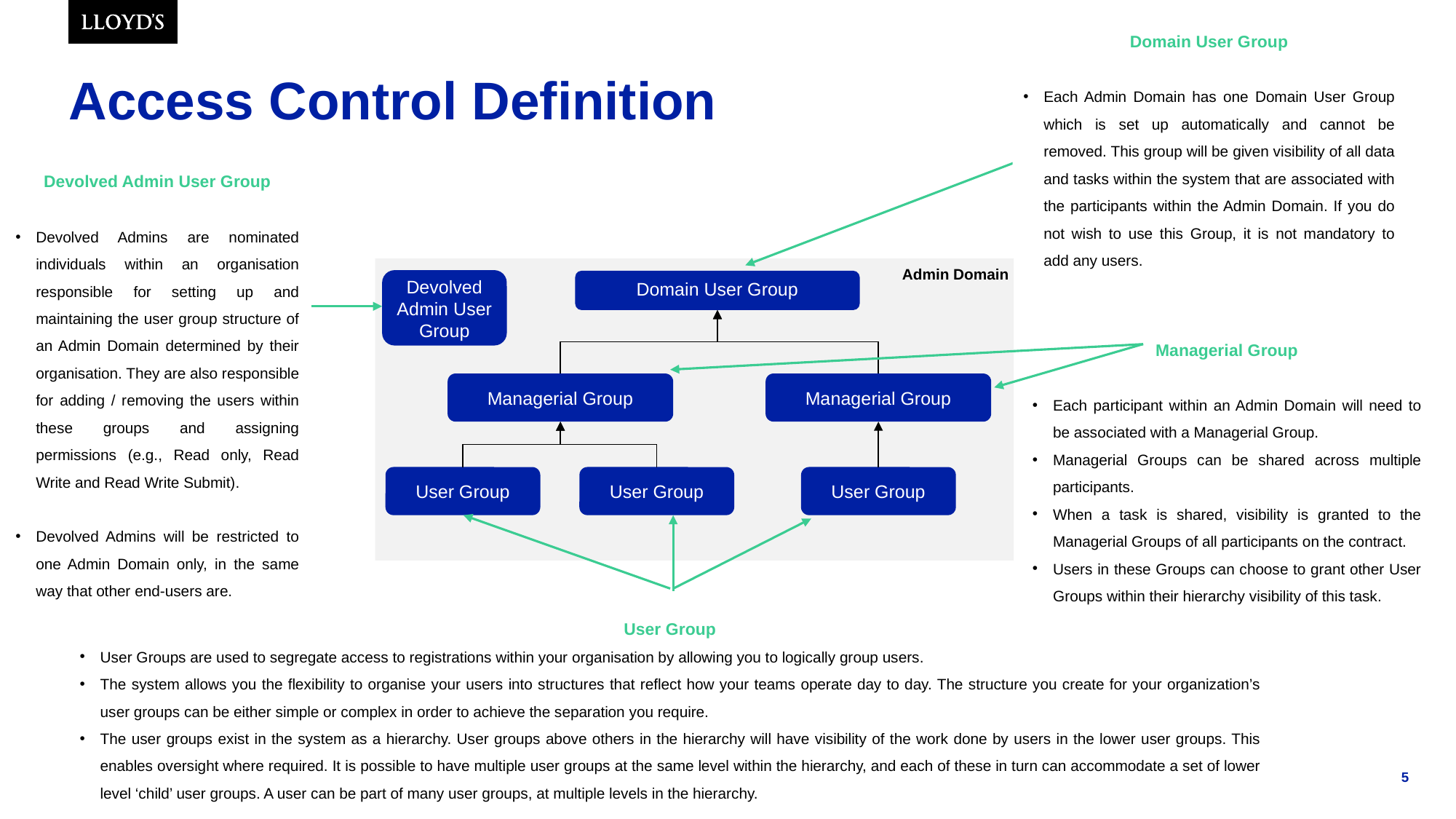

Domain User Group

Each Admin Domain has one Domain User Group which is set up automatically and cannot be removed. This group will be given visibility of all data and tasks within the system that are associated with the participants within the Admin Domain. If you do not wish to use this Group, it is not mandatory to add any users.

# Access Control Definition
Devolved Admin User Group

Devolved Admins are nominated individuals within an organisation responsible for setting up and maintaining the user group structure of an Admin Domain determined by their organisation. They are also responsible for adding / removing the users within these groups and assigning permissions (e.g., Read only, Read Write and Read Write Submit).

Devolved Admins will be restricted to one Admin Domain only, in the same way that other end-users are.

Admin Domain
Devolved Admin User Group
Domain User Group
Managerial Group
Managerial Group
User Group
User Group
User Group
Managerial Group

Each participant within an Admin Domain will need to be associated with a Managerial Group.
Managerial Groups can be shared across multiple participants.
When a task is shared, visibility is granted to the Managerial Groups of all participants on the contract.
Users in these Groups can choose to grant other User Groups within their hierarchy visibility of this task.

User Group
User Groups are used to segregate access to registrations within your organisation by allowing you to logically group users.
The system allows you the flexibility to organise your users into structures that reflect how your teams operate day to day. The structure you create for your organization’s user groups can be either simple or complex in order to achieve the separation you require.
The user groups exist in the system as a hierarchy. User groups above others in the hierarchy will have visibility of the work done by users in the lower user groups. This enables oversight where required. It is possible to have multiple user groups at the same level within the hierarchy, and each of these in turn can accommodate a set of lower level ‘child’ user groups. A user can be part of many user groups, at multiple levels in the hierarchy.